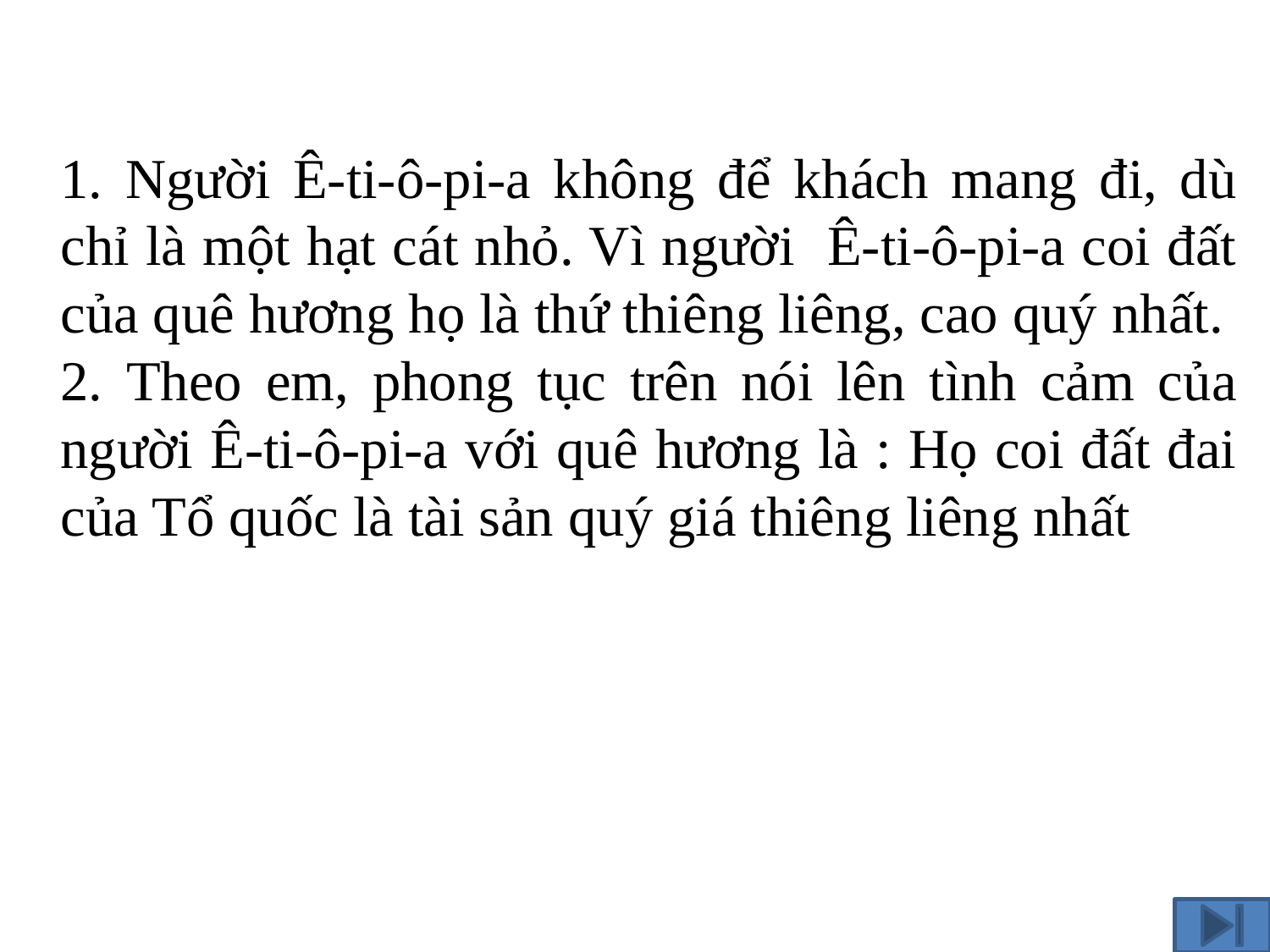

1. Người Ê-ti-ô-pi-a không để khách mang đi, dù chỉ là một hạt cát nhỏ. Vì người  Ê-ti-ô-pi-a coi đất của quê hương họ là thứ thiêng liêng, cao quý nhất.
	2. Theo em, phong tục trên nói lên tình cảm của người Ê-ti-ô-pi-a với quê hương là : Họ coi đất đai của Tổ quốc là tài sản quý giá thiêng liêng nhất